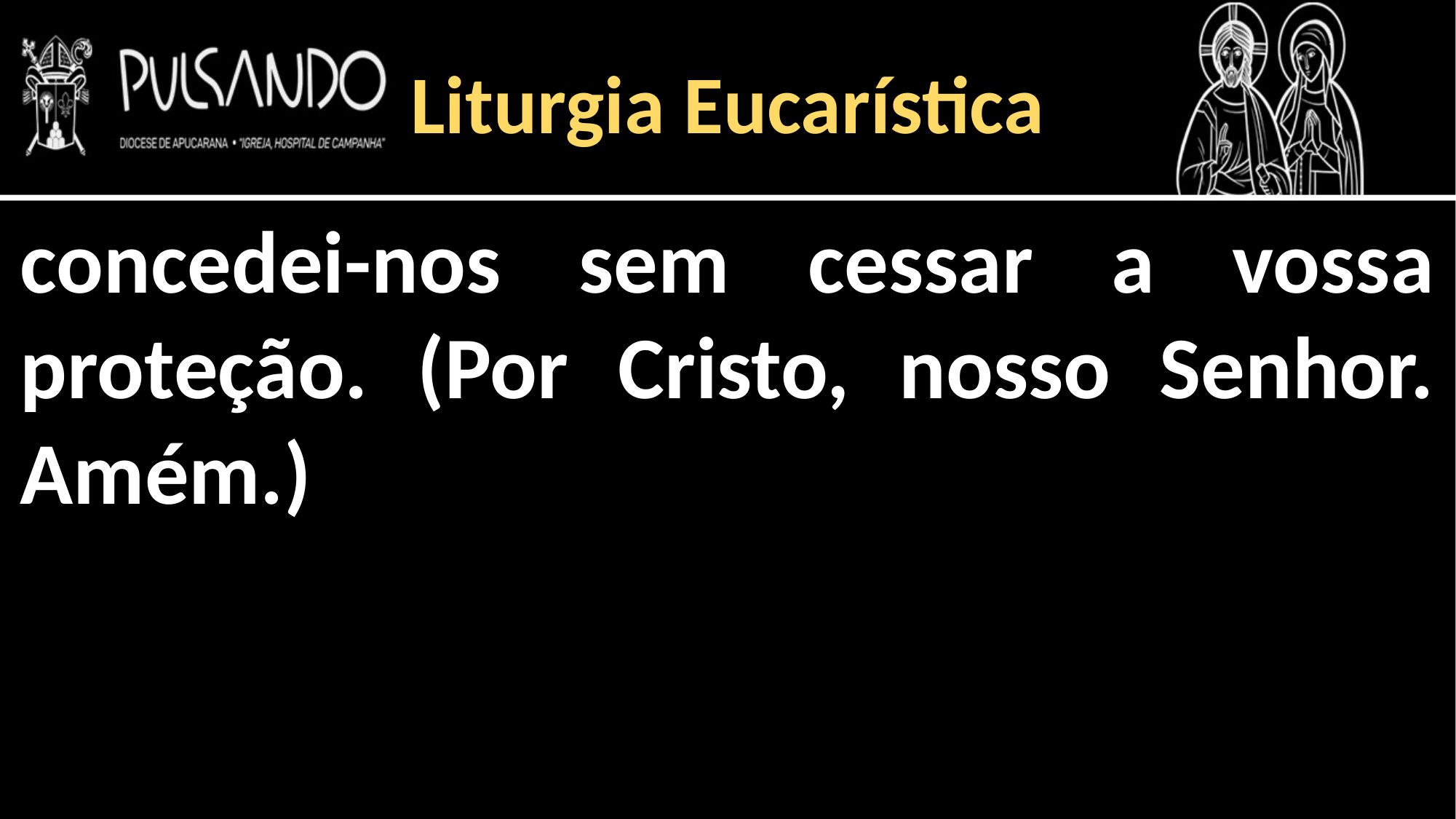

Liturgia Eucarística
concedei-nos sem cessar a vossa proteção. (Por Cristo, nosso Senhor. Amém.)